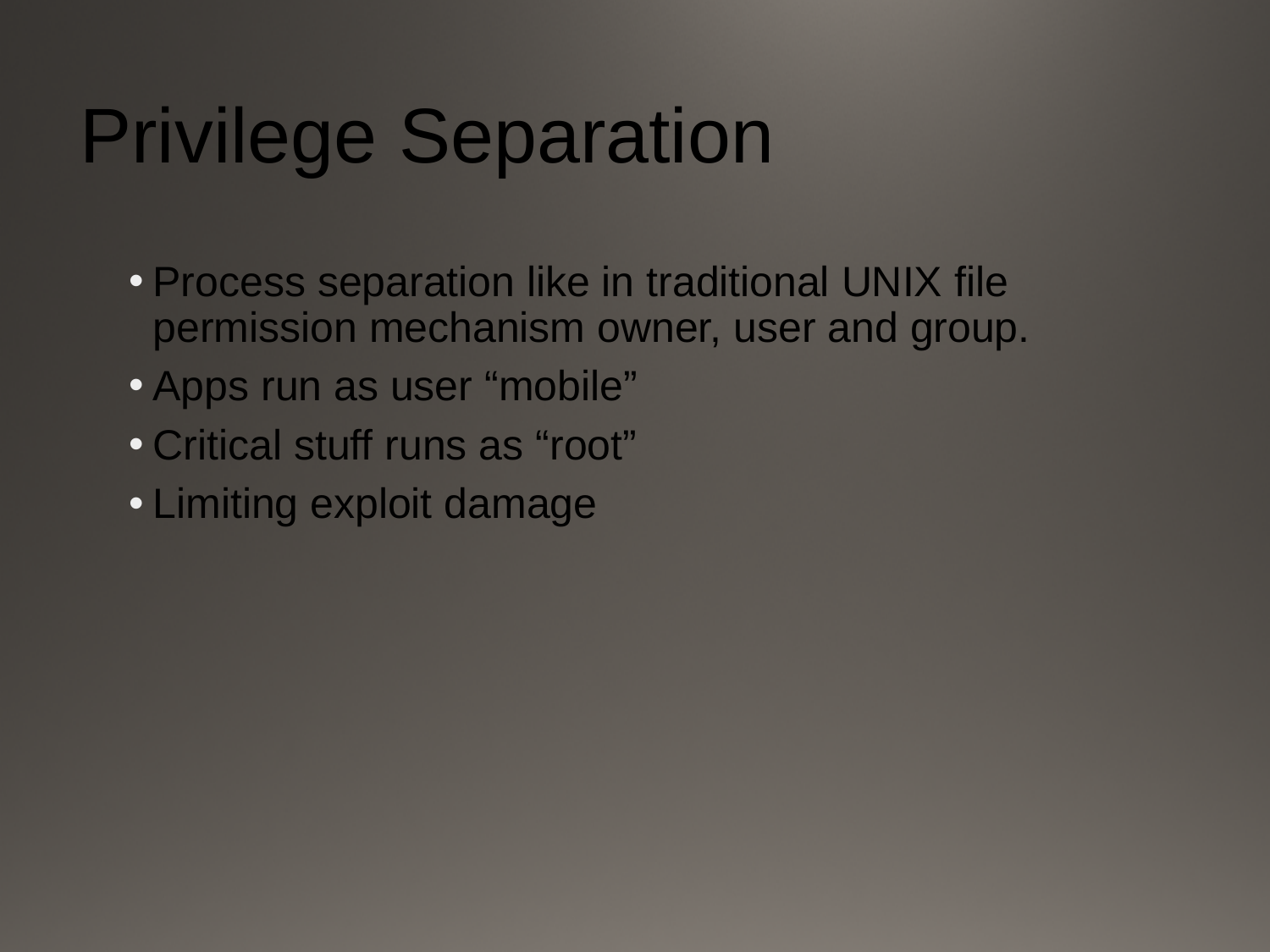

# Privilege Separation
Process separation like in traditional UNIX file permission mechanism owner, user and group.
Apps run as user “mobile”
Critical stuff runs as “root”
Limiting exploit damage